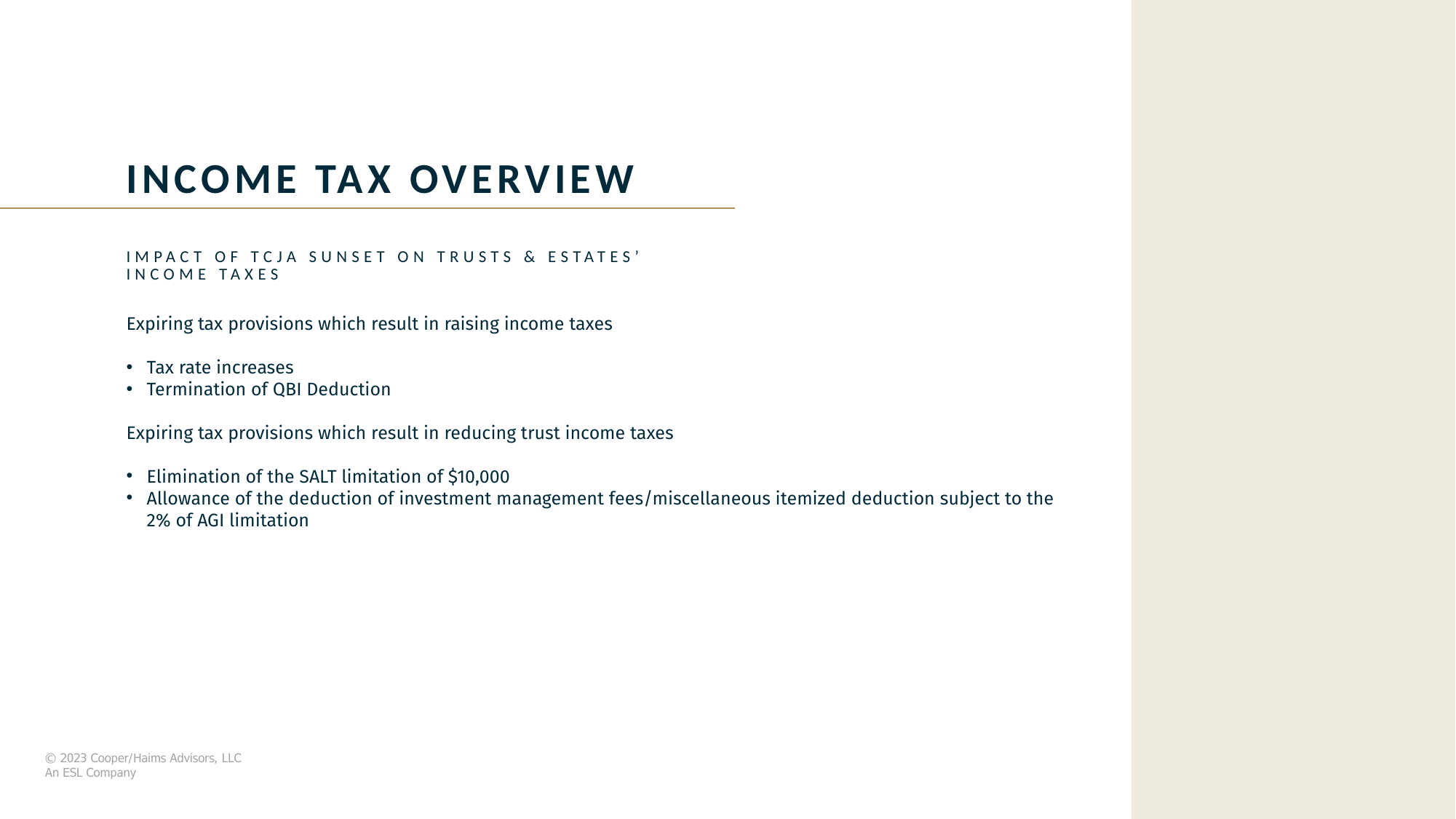

Income tax overview
Impact of tcja sunset on trusts & estates’ income taxes
Expiring tax provisions which result in raising income taxes

Tax rate increases
Termination of QBI Deduction

Expiring tax provisions which result in reducing trust income taxes

Elimination of the SALT limitation of $10,000
Allowance of the deduction of investment management fees/miscellaneous itemized deduction subject to the 2% of AGI limitation